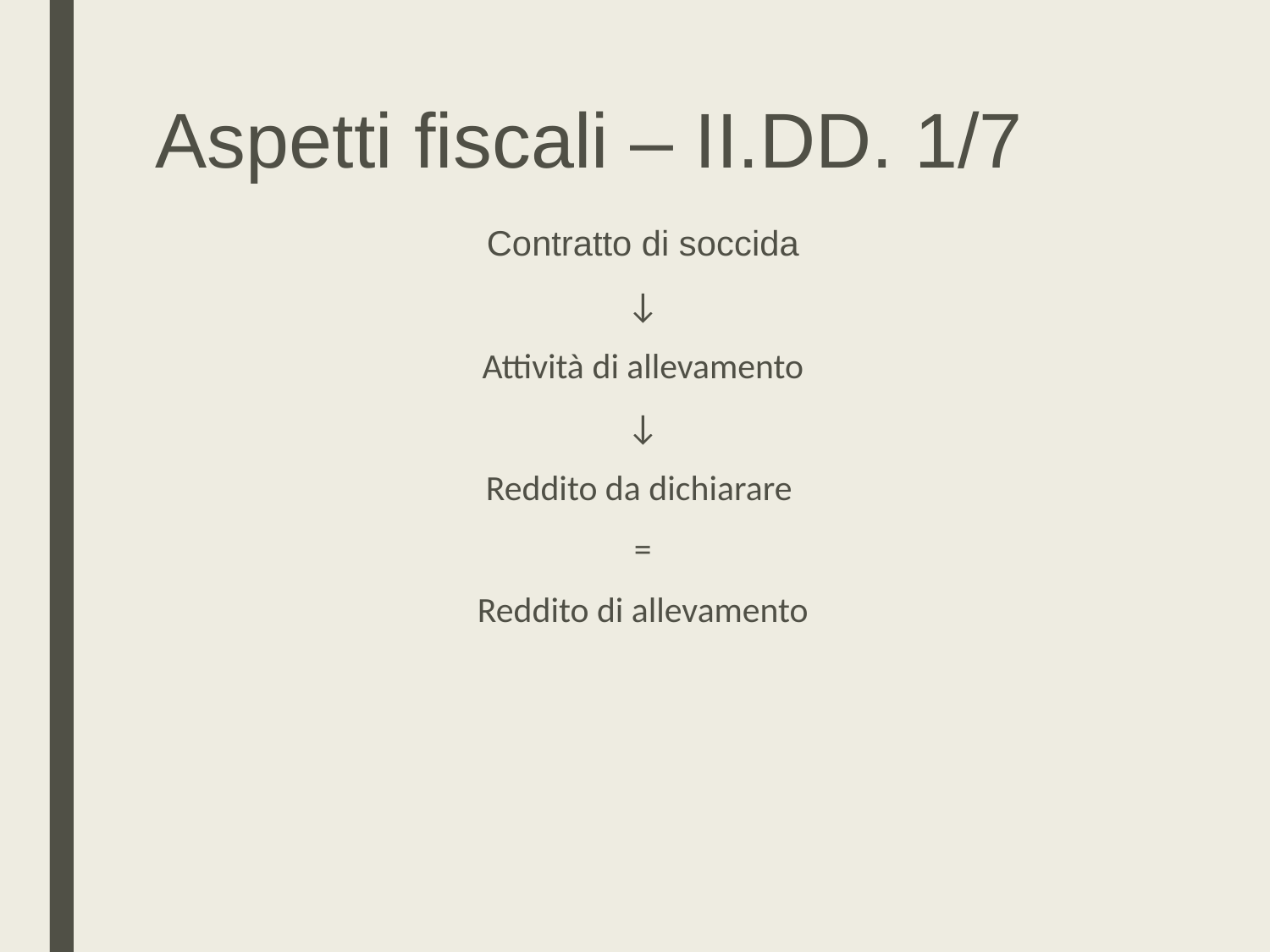

# Aspetti fiscali – II.DD. 1/7
Contratto di soccida
↓
Attività di allevamento
↓
Reddito da dichiarare
=
Reddito di allevamento